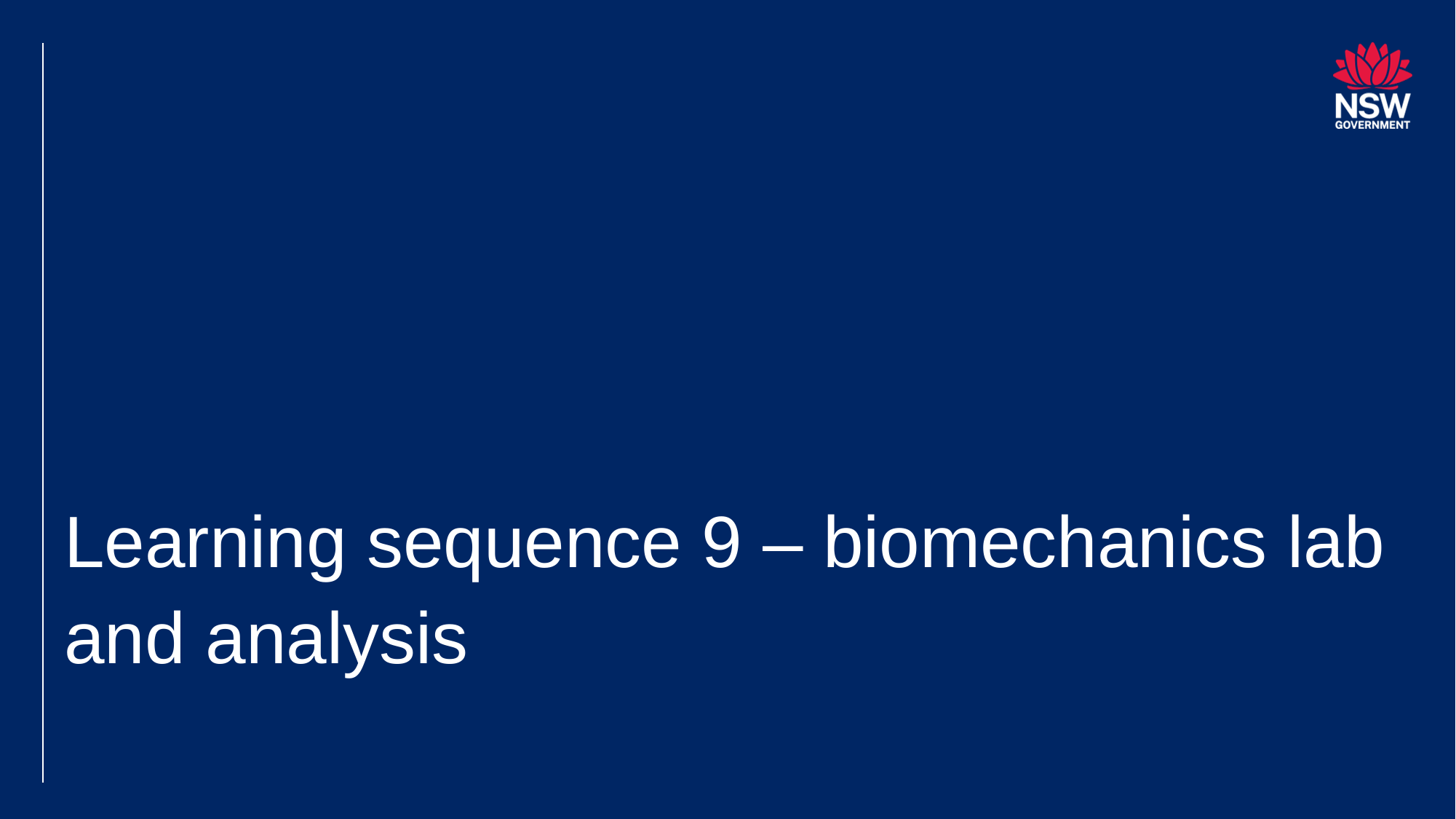

# Learning sequence 9 – biomechanics lab and analysis